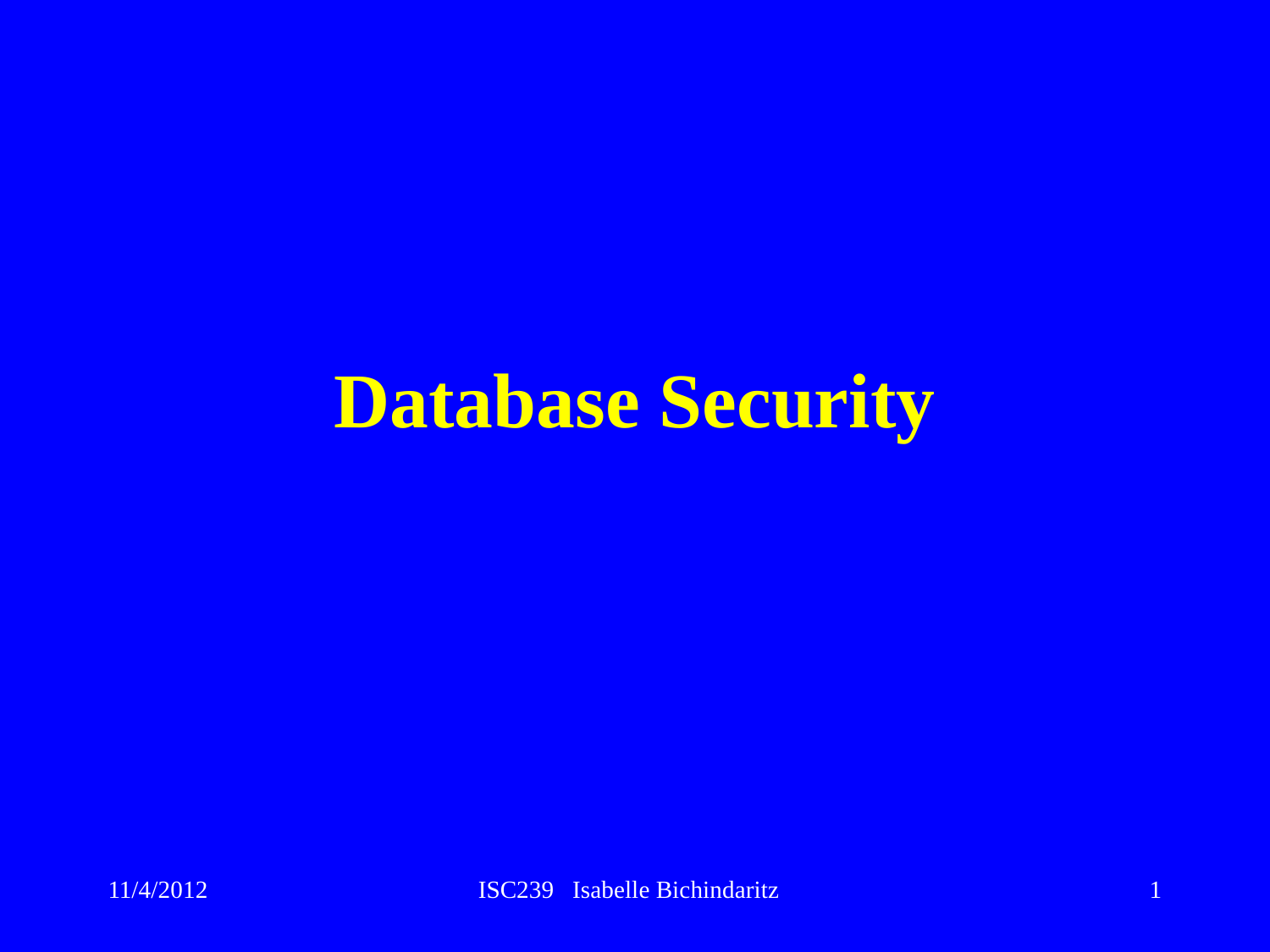

# Database Security
11/4/2012
ISC239   Isabelle Bichindaritz
1